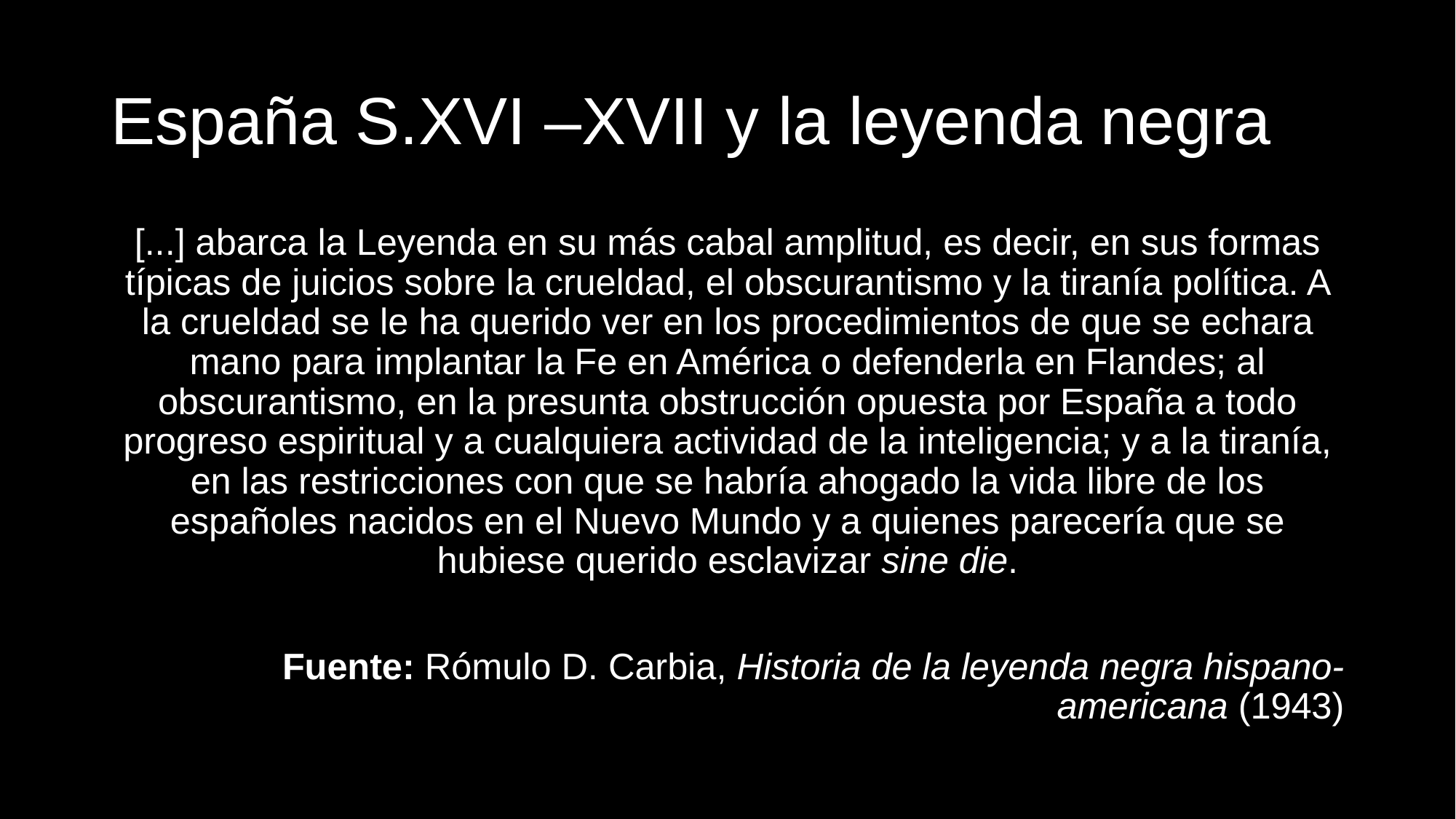

# España S.XVI –XVII y la leyenda negra
[...] abarca la Leyenda en su más cabal amplitud, es decir, en sus formas típicas de juicios sobre la crueldad, el obscurantismo y la tiranía política. A la crueldad se le ha querido ver en los procedimientos de que se echara mano para implantar la Fe en América o defenderla en Flandes; al obscurantismo, en la presunta obstrucción opuesta por España a todo progreso espiritual y a cualquiera actividad de la inteligencia; y a la tiranía, en las restricciones con que se habría ahogado la vida libre de los españoles nacidos en el Nuevo Mundo y a quienes parecería que se hubiese querido esclavizar sine die.

Fuente: Rómulo D. Carbia, Historia de la leyenda negra hispano-americana (1943)